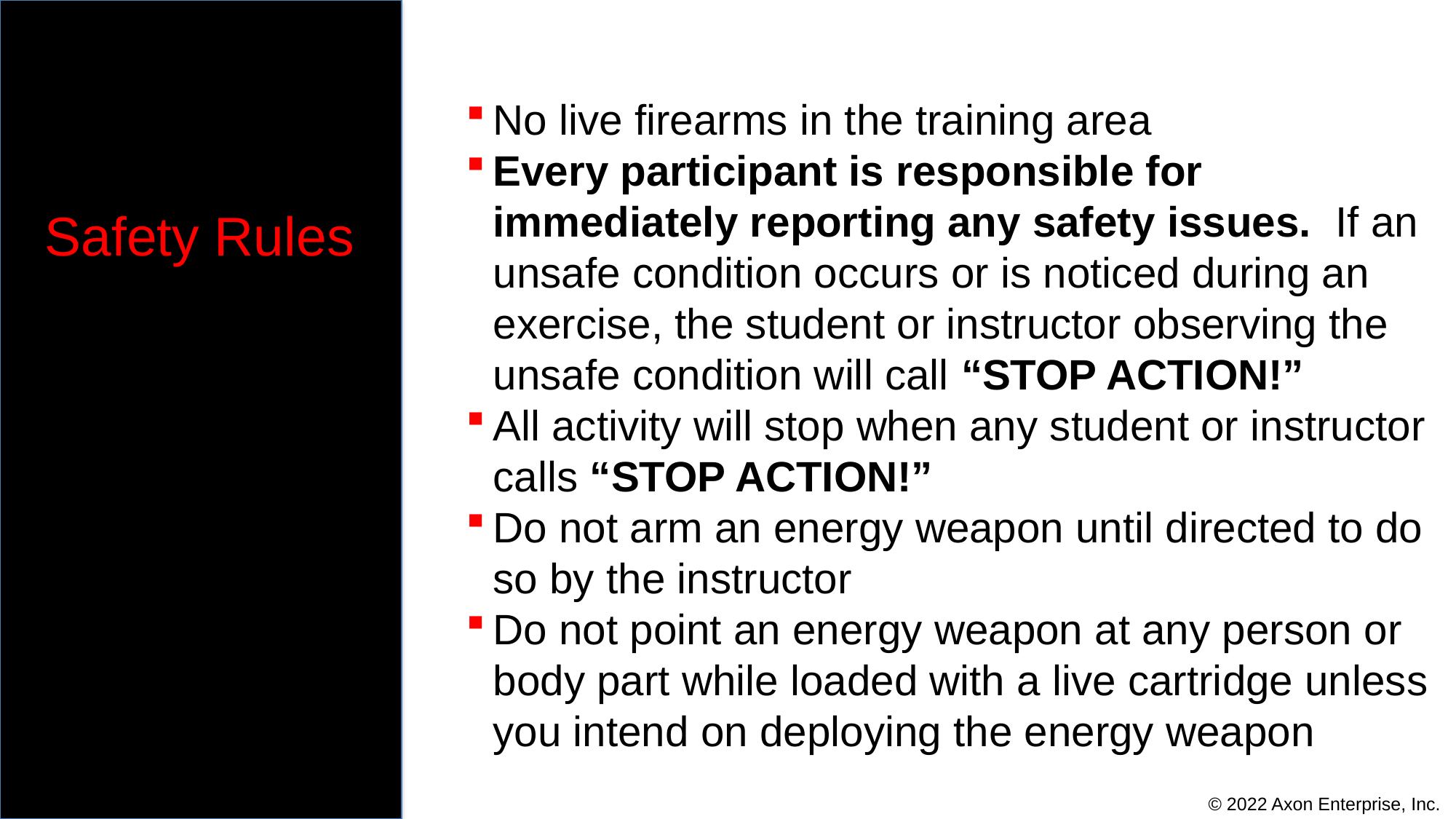

# Certification Requirements
No live firearms in the training area
Every participant is responsible for immediately reporting any safety issues.  If an unsafe condition occurs or is noticed during an exercise, the student or instructor observing the unsafe condition will call “STOP ACTION!”
All activity will stop when any student or instructor calls “STOP ACTION!”
Do not arm an energy weapon until directed to do so by the instructor
Do not point an energy weapon at any person or body part while loaded with a live cartridge unless you intend on deploying the energy weapon

Safety Rules